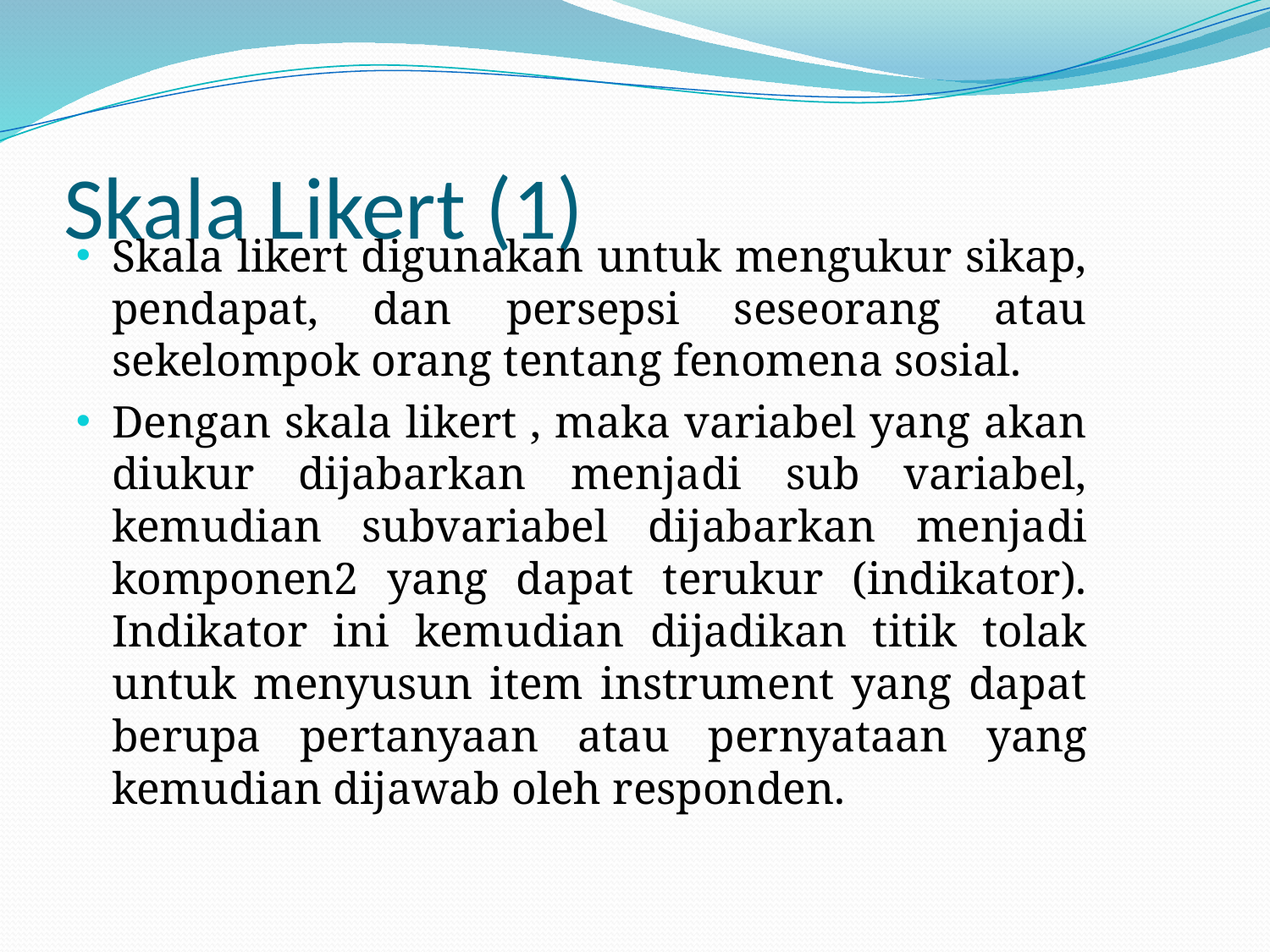

# Skala Likert (1)
Skala likert digunakan untuk mengukur sikap, pendapat, dan persepsi seseorang atau sekelompok orang tentang fenomena sosial.
Dengan skala likert , maka variabel yang akan diukur dijabarkan menjadi sub variabel, kemudian subvariabel dijabarkan menjadi komponen2 yang dapat terukur (indikator). Indikator ini kemudian dijadikan titik tolak untuk menyusun item instrument yang dapat berupa pertanyaan atau pernyataan yang kemudian dijawab oleh responden.